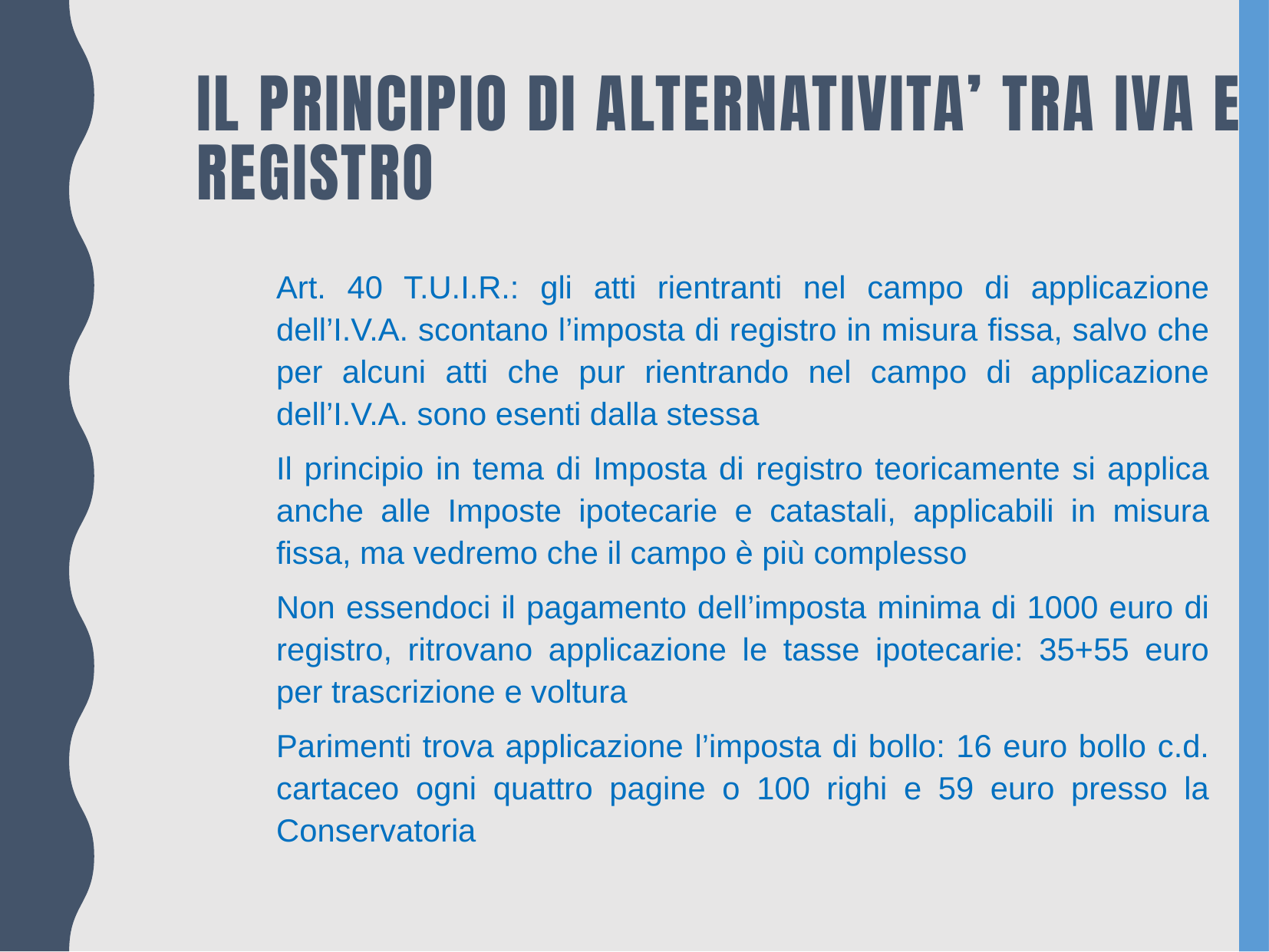

Il principio di alternativita’ tra iva e registro
Art. 40 T.U.I.R.: gli atti rientranti nel campo di applicazione dell’I.V.A. scontano l’imposta di registro in misura fissa, salvo che per alcuni atti che pur rientrando nel campo di applicazione dell’I.V.A. sono esenti dalla stessa
Il principio in tema di Imposta di registro teoricamente si applica anche alle Imposte ipotecarie e catastali, applicabili in misura fissa, ma vedremo che il campo è più complesso
Non essendoci il pagamento dell’imposta minima di 1000 euro di registro, ritrovano applicazione le tasse ipotecarie: 35+55 euro per trascrizione e voltura
Parimenti trova applicazione l’imposta di bollo: 16 euro bollo c.d. cartaceo ogni quattro pagine o 100 righi e 59 euro presso la Conservatoria